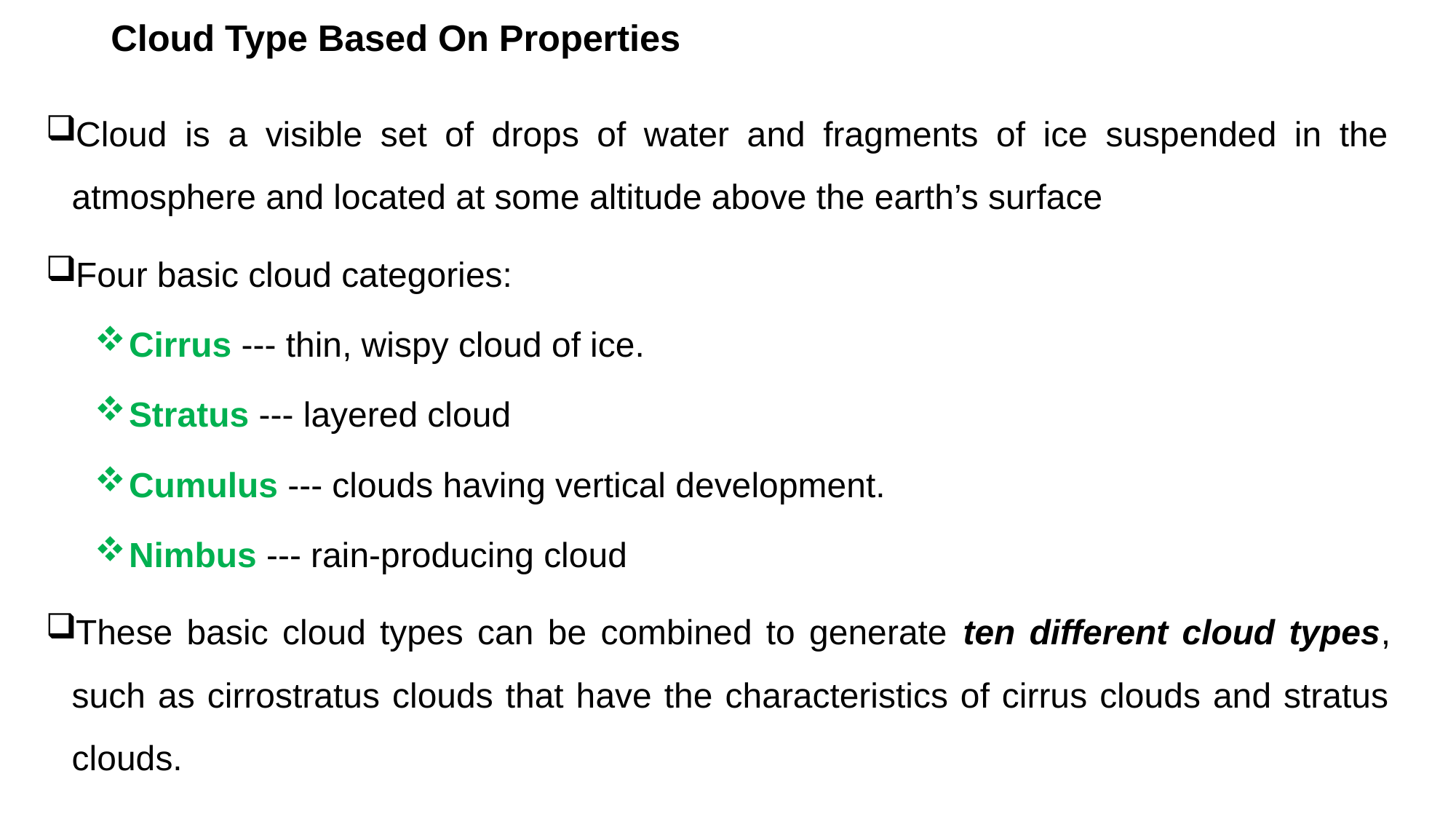

# Cloud Type Based On Properties
Cloud is a visible set of drops of water and fragments of ice suspended in the atmosphere and located at some altitude above the earth’s surface
Four basic cloud categories:
Cirrus --- thin, wispy cloud of ice.
Stratus --- layered cloud
Cumulus --- clouds having vertical development.
Nimbus --- rain-producing cloud
These basic cloud types can be combined to generate ten different cloud types, such as cirrostratus clouds that have the characteristics of cirrus clouds and stratus clouds.